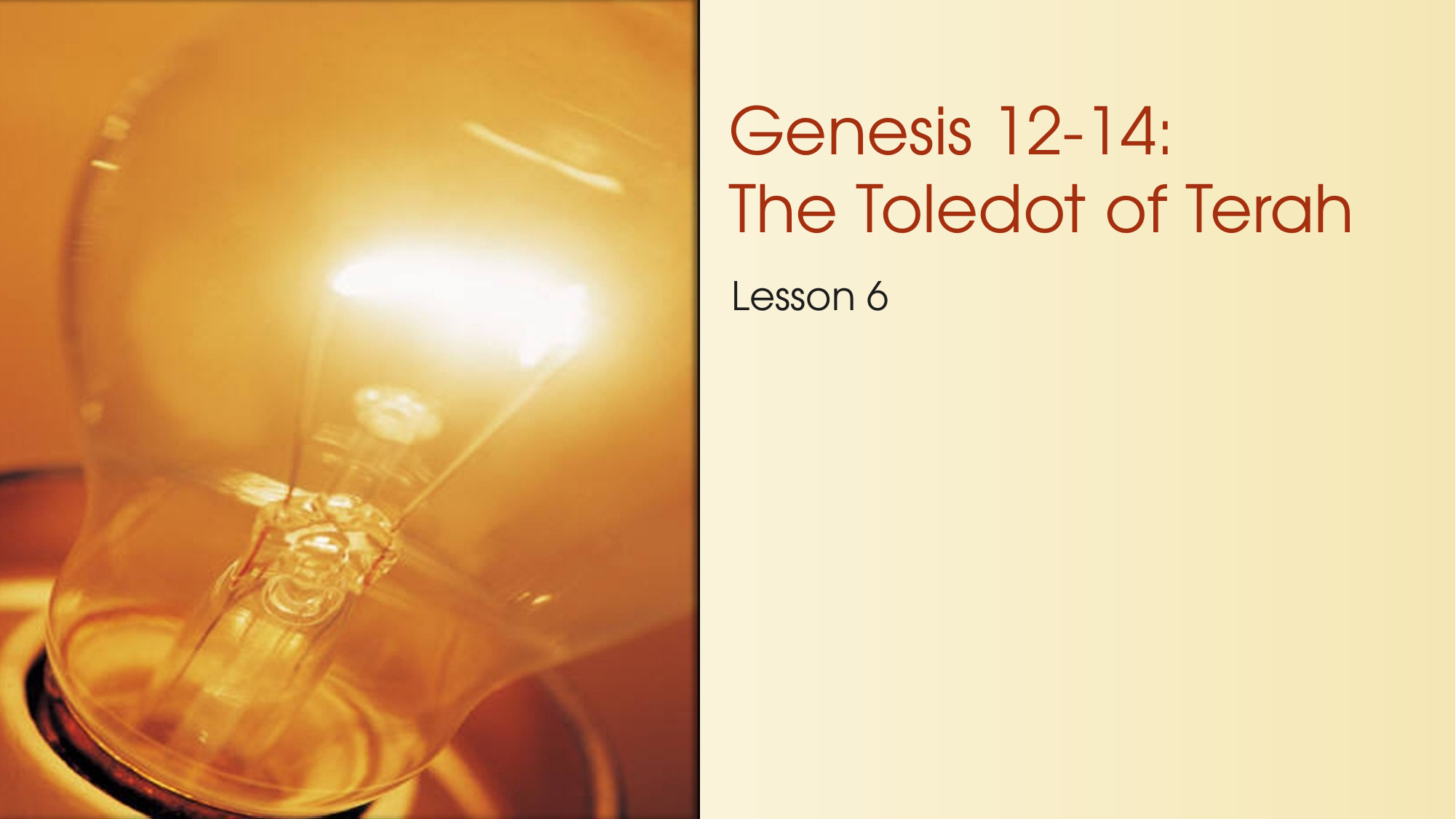

# Genesis 12-14: The Toledot of Terah
Lesson 6